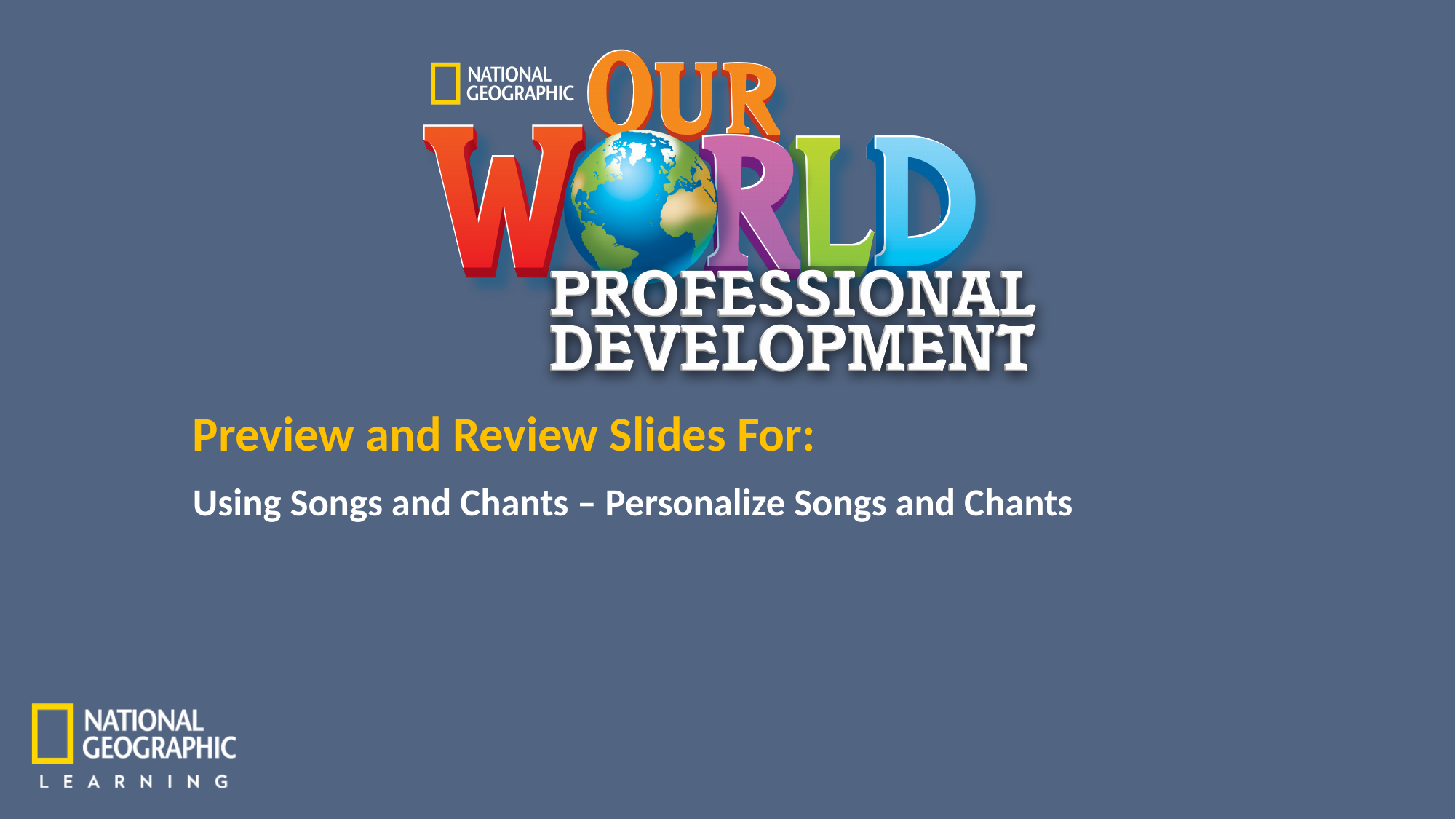

Using Songs and Chants – Personalize Songs and Chants